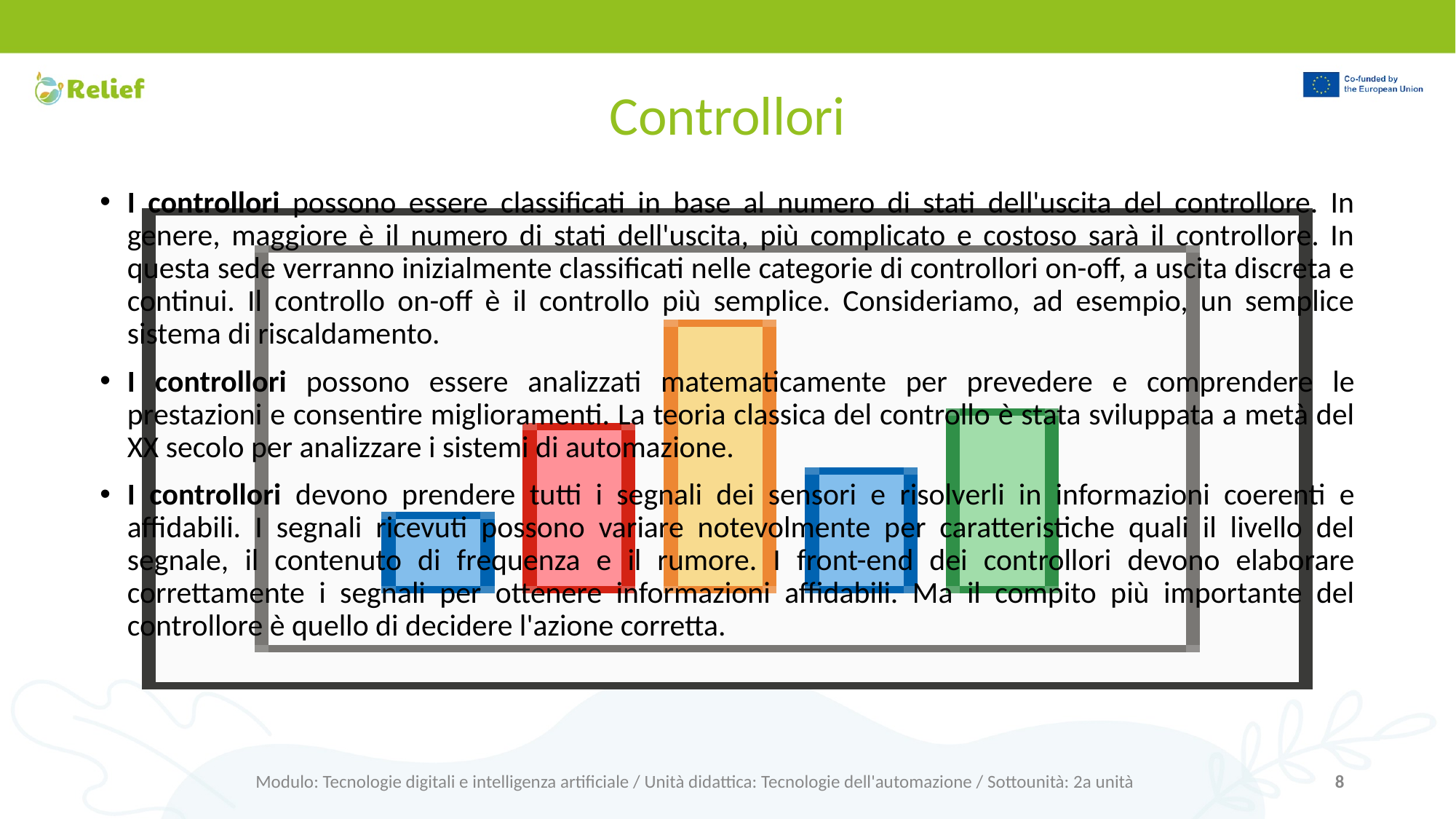

# Controllori
I controllori possono essere classificati in base al numero di stati dell'uscita del controllore. In genere, maggiore è il numero di stati dell'uscita, più complicato e costoso sarà il controllore. In questa sede verranno inizialmente classificati nelle categorie di controllori on-off, a uscita discreta e continui. Il controllo on-off è il controllo più semplice. Consideriamo, ad esempio, un semplice sistema di riscaldamento.
I controllori possono essere analizzati matematicamente per prevedere e comprendere le prestazioni e consentire miglioramenti. La teoria classica del controllo è stata sviluppata a metà del XX secolo per analizzare i sistemi di automazione.
I controllori devono prendere tutti i segnali dei sensori e risolverli in informazioni coerenti e affidabili. I segnali ricevuti possono variare notevolmente per caratteristiche quali il livello del segnale, il contenuto di frequenza e il rumore. I front-end dei controllori devono elaborare correttamente i segnali per ottenere informazioni affidabili. Ma il compito più importante del controllore è quello di decidere l'azione corretta.
Modulo: Tecnologie digitali e intelligenza artificiale / Unità didattica: Tecnologie dell'automazione / Sottounità: 2a unità
8